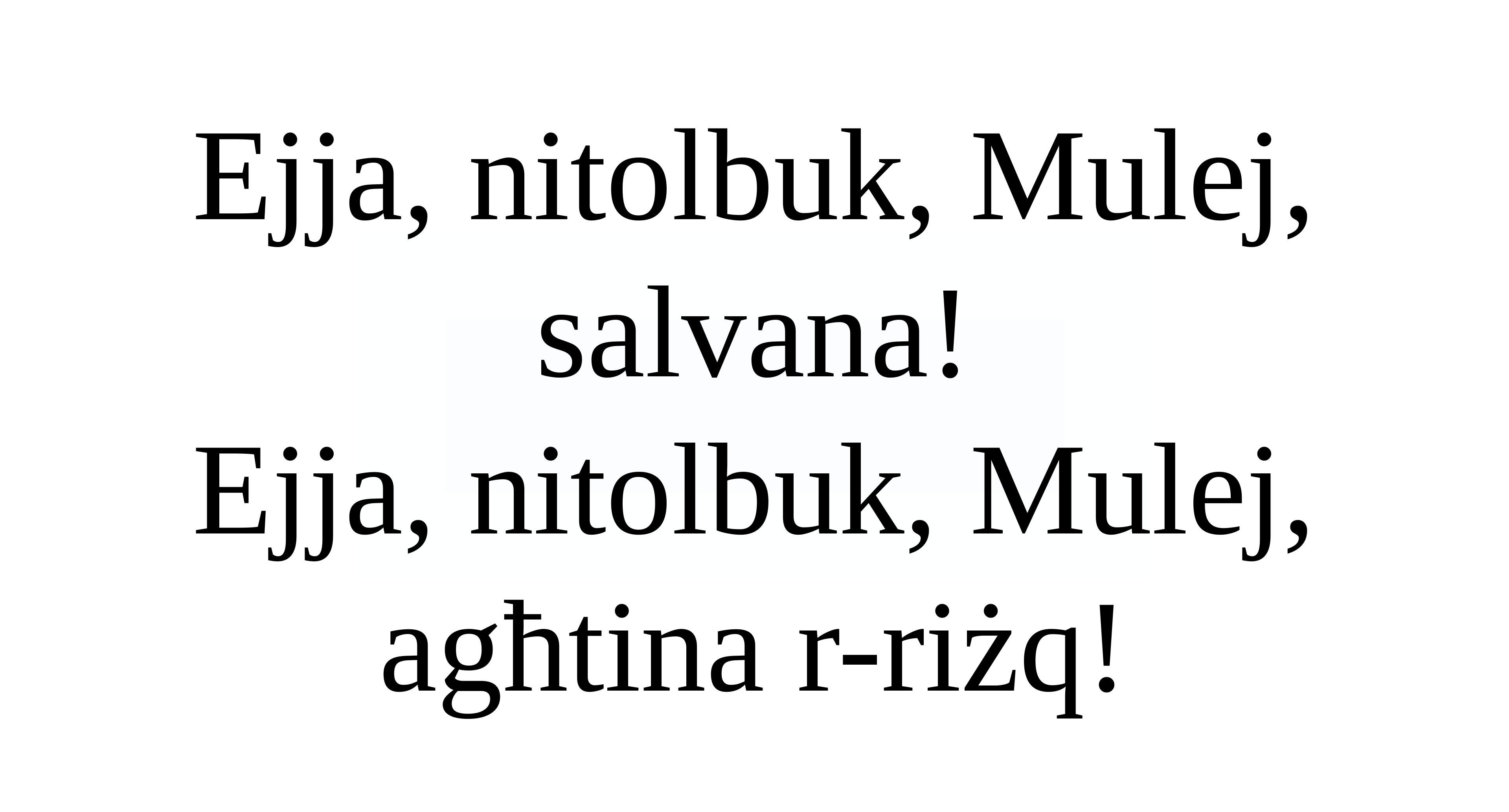

Ejja, nitolbuk, Mulej, salvana!
Ejja, nitolbuk, Mulej, agħtina r-riżq!